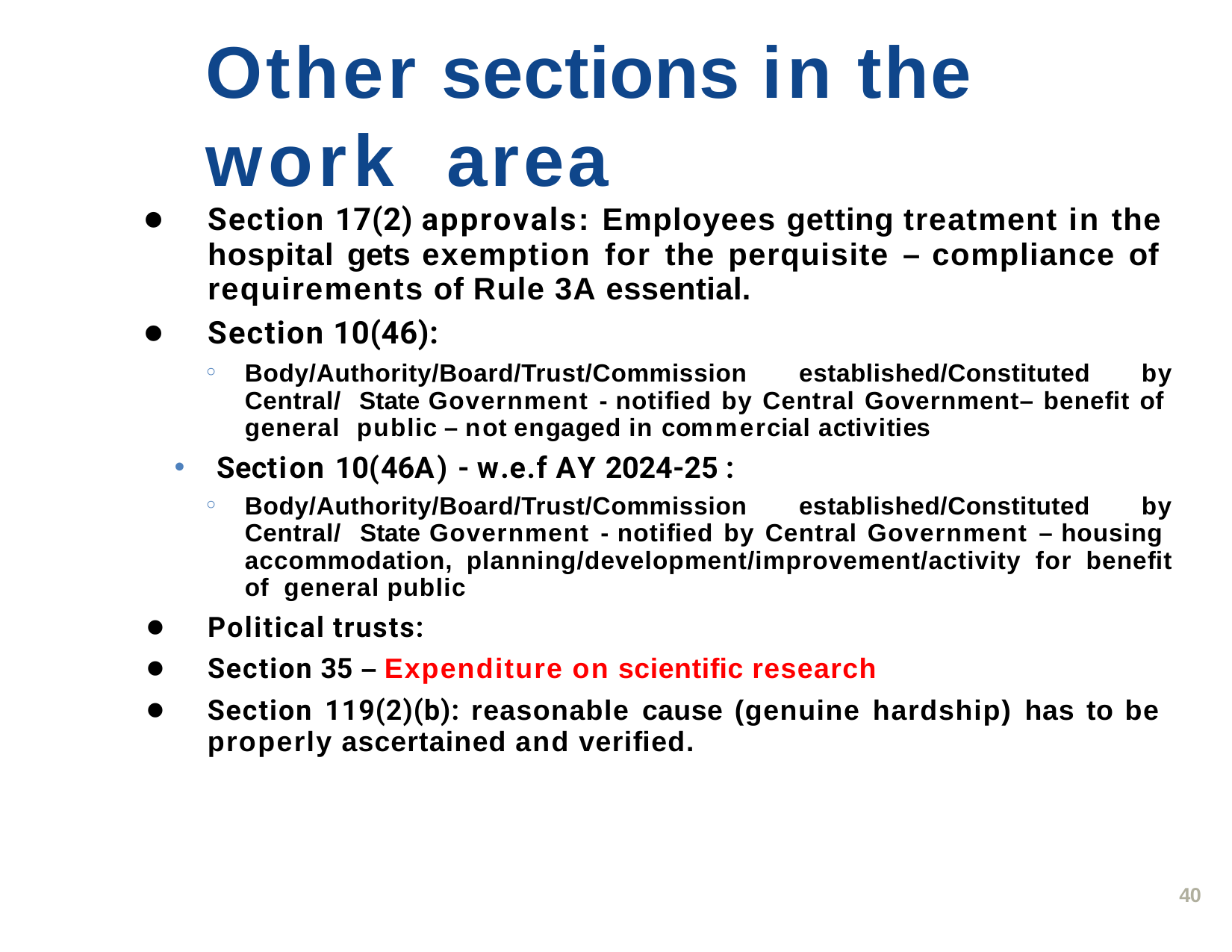

# Other sections in the work  area
Section 17(2) approvals: Employees getting treatment in the  hospital gets exemption for the perquisite – compliance of  requirements of Rule 3A essential.
Section 10(46):
Body/Authority/Board/Trust/Commission established/Constituted by Central/  State Government - notiﬁed by Central Government– beneﬁt of  general  public – not engaged in commercial activities
Section 10(46A) - w.e.f AY 2024-25 :
Body/Authority/Board/Trust/Commission established/Constituted by Central/  State Government - notiﬁed by Central Government – housing  accommodation, planning/development/improvement/activity for beneﬁt of  general public
Political trusts:
Section 35 – Expenditure on scientiﬁc research
Section 119(2)(b): reasonable cause (genuine hardship) has to be  properly ascertained and veriﬁed.
40